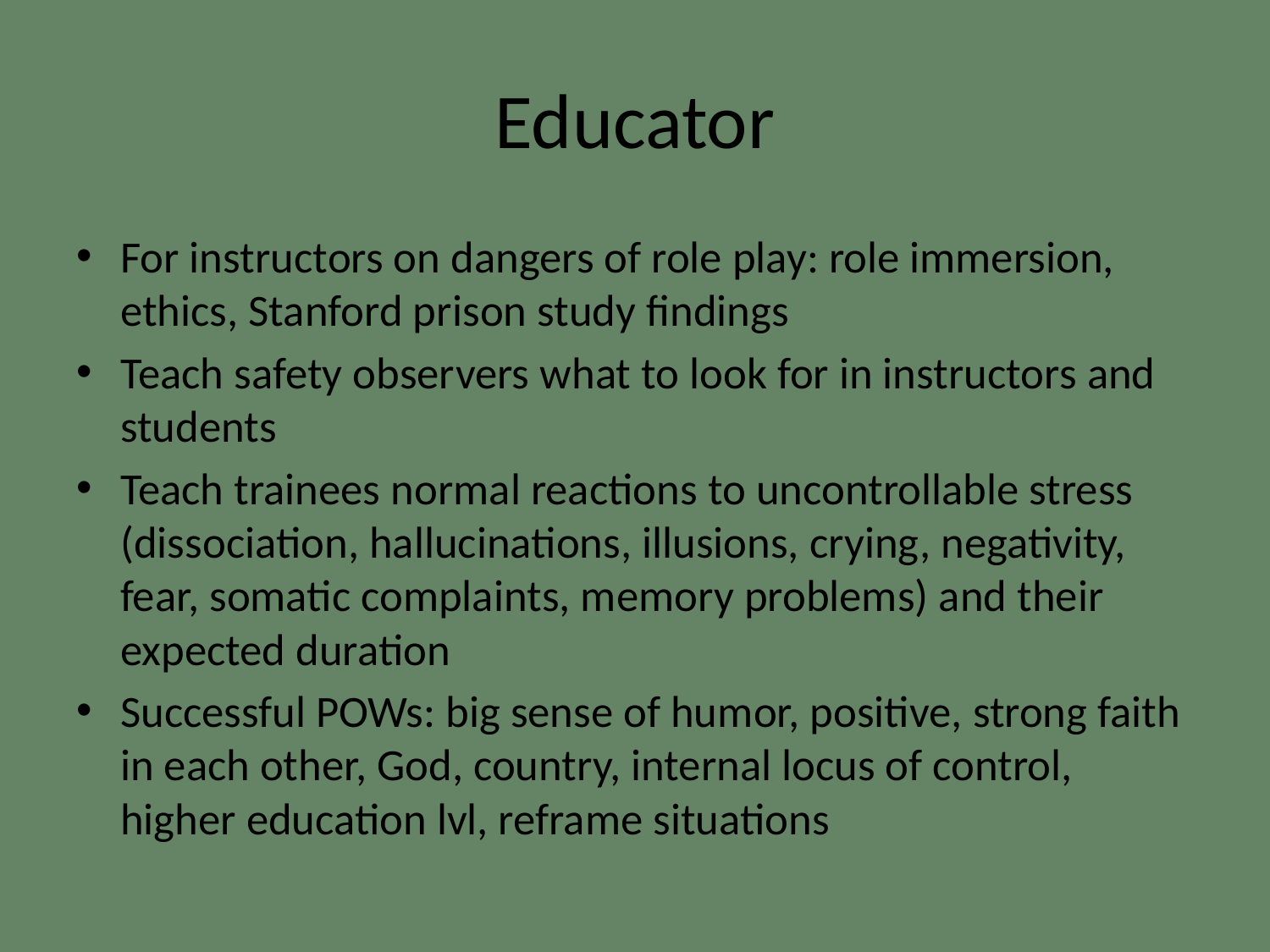

# Educator
For instructors on dangers of role play: role immersion, ethics, Stanford prison study findings
Teach safety observers what to look for in instructors and students
Teach trainees normal reactions to uncontrollable stress (dissociation, hallucinations, illusions, crying, negativity, fear, somatic complaints, memory problems) and their expected duration
Successful POWs: big sense of humor, positive, strong faith in each other, God, country, internal locus of control, higher education lvl, reframe situations